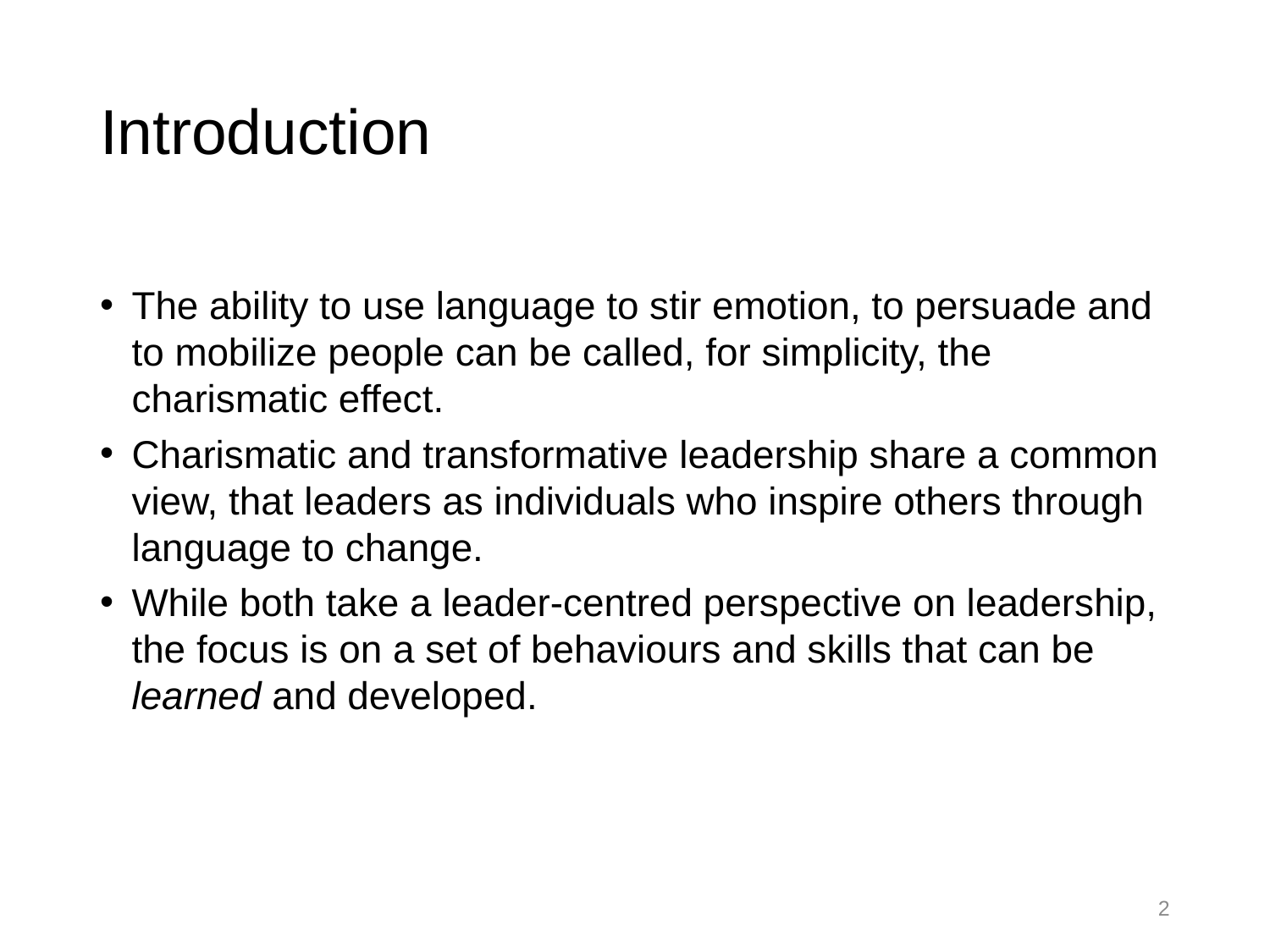

# Introduction
The ability to use language to stir emotion, to persuade and to mobilize people can be called, for simplicity, the charismatic effect.
Charismatic and transformative leadership share a common view, that leaders as individuals who inspire others through language to change.
While both take a leader-centred perspective on leadership, the focus is on a set of behaviours and skills that can be learned and developed.
2